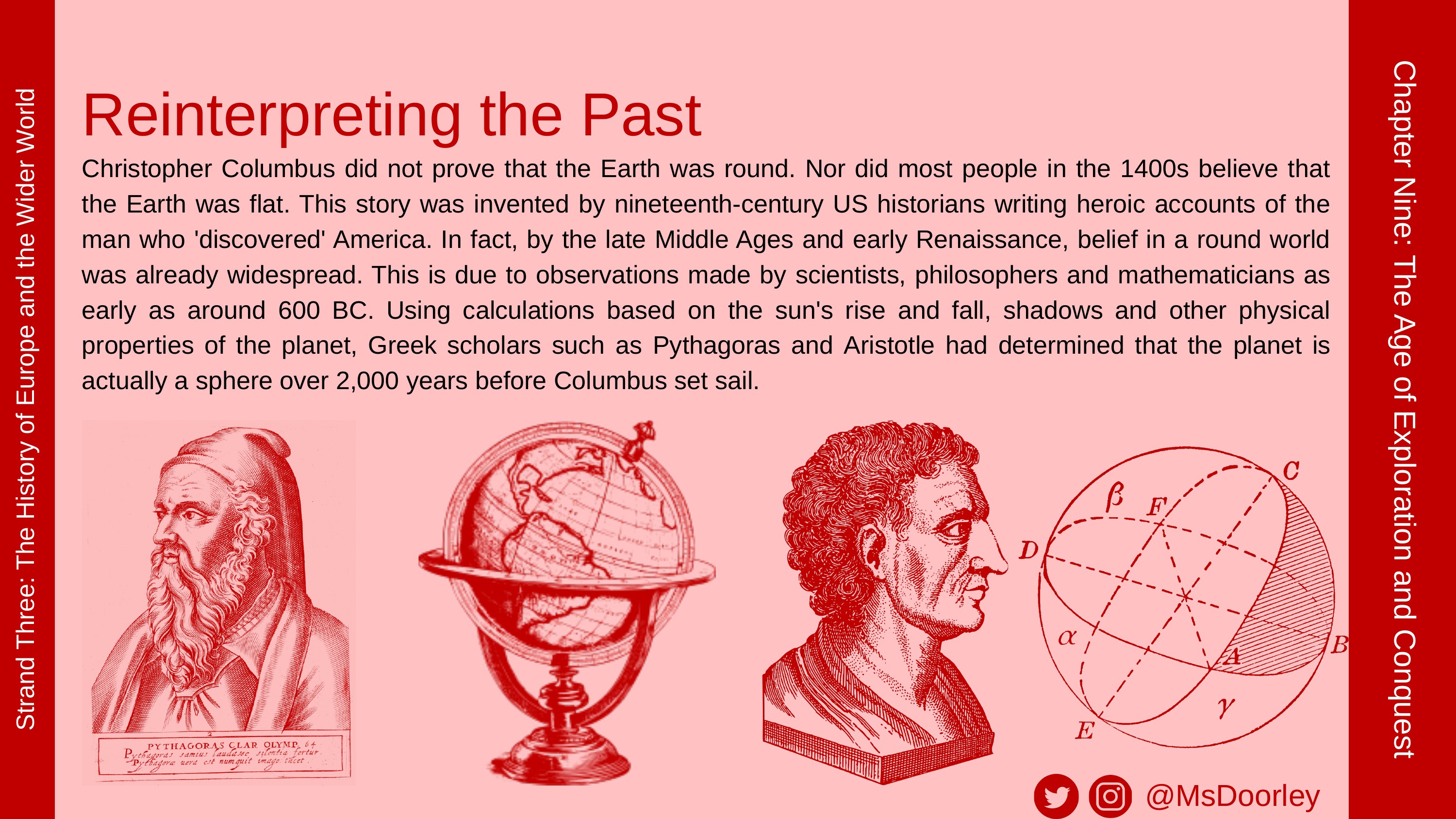

Reinterpreting the Past
Christopher Columbus did not prove that the Earth was round. Nor did most people in the 1400s believe that the Earth was flat. This story was invented by nineteenth-century US historians writing heroic accounts of the man who 'discovered' America. In fact, by the late Middle Ages and early Renaissance, belief in a round world was already widespread. This is due to observations made by scientists, philosophers and mathematicians as early as around 600 BC. Using calculations based on the sun's rise and fall, shadows and other physical properties of the planet, Greek scholars such as Pythagoras and Aristotle had determined that the planet is actually a sphere over 2,000 years before Columbus set sail.
Chapter Nine: The Age of Exploration and Conquest
Strand Three: The History of Europe and the Wider World

@MsDoorley